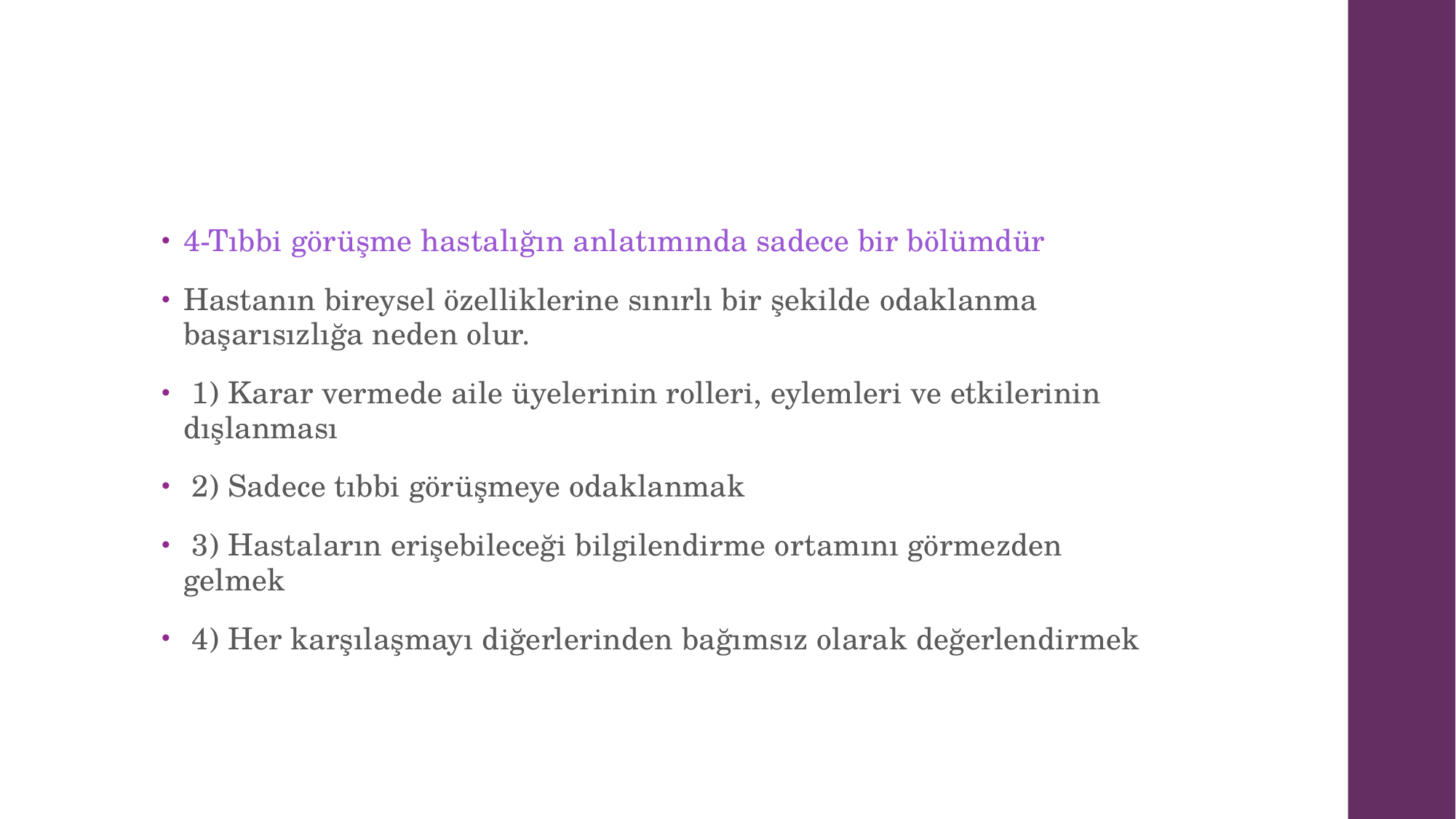

#
4-Tıbbi görüşme hastalığın anlatımında sadece bir bölümdür
Hastanın bireysel özelliklerine sınırlı bir şekilde odaklanma başarısızlığa neden olur.
 1) Karar vermede aile üyelerinin rolleri, eylemleri ve etkilerinin dışlanması
 2) Sadece tıbbi görüşmeye odaklanmak
 3) Hastaların erişebileceği bilgilendirme ortamını görmezden gelmek
 4) Her karşılaşmayı diğerlerinden bağımsız olarak değerlendirmek